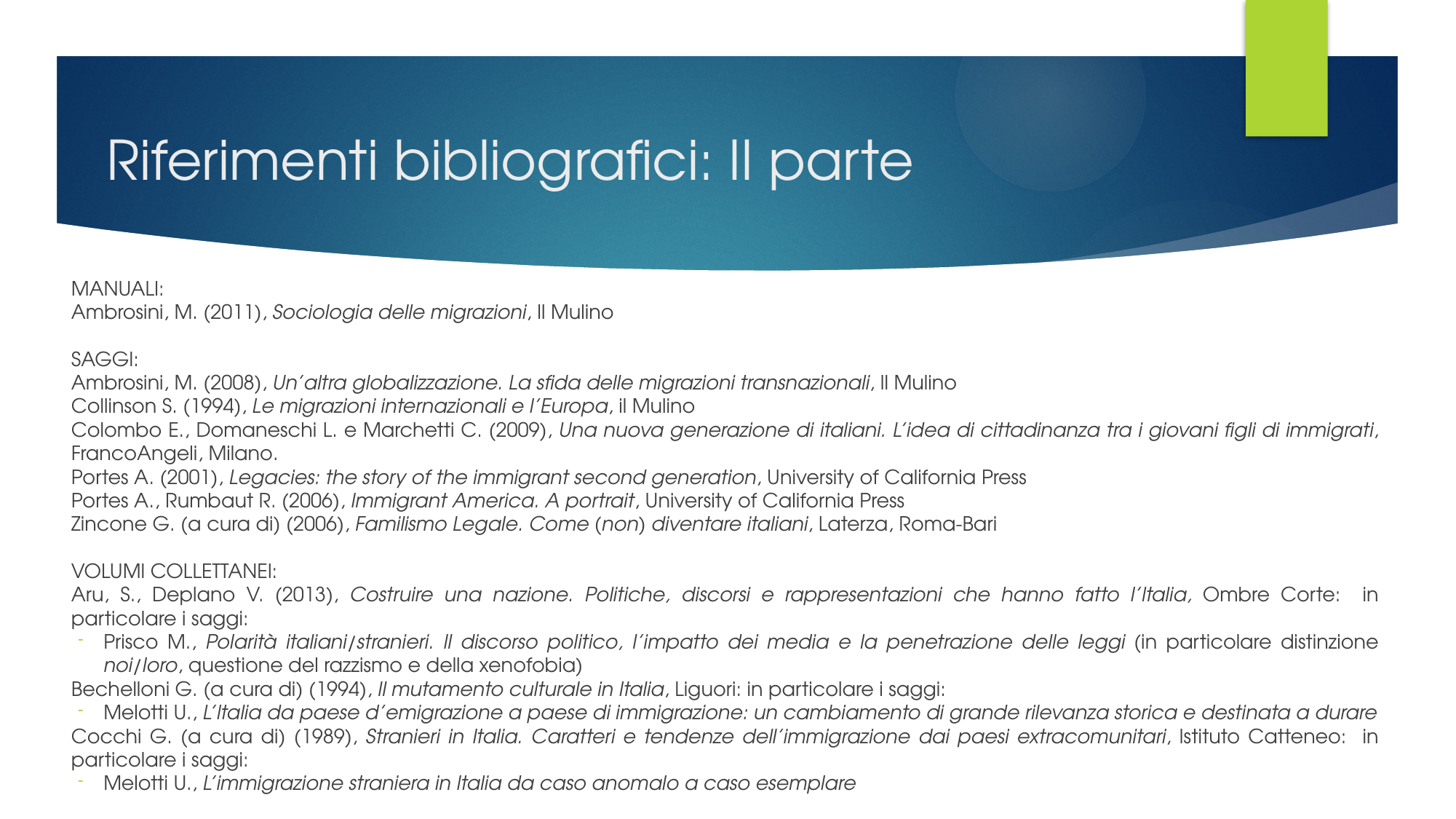

# Riferimenti bibliografici: II parte
MANUALI:
Ambrosini, M. (2011), Sociologia delle migrazioni, Il Mulino

SAGGI:
Ambrosini, M. (2008), Un’altra globalizzazione. La sfida delle migrazioni transnazionali, Il Mulino
Collinson S. (1994), Le migrazioni internazionali e l’Europa, il Mulino
Colombo E., Domaneschi L. e Marchetti C. (2009), Una nuova generazione di italiani. L’idea di cittadinanza tra i giovani figli di immigrati, FrancoAngeli, Milano.
Portes A. (2001), Legacies: the story of the immigrant second generation, University of California Press
Portes A., Rumbaut R. (2006), Immigrant America. A portrait, University of California Press
Zincone G. (a cura di) (2006), Familismo Legale. Come (non) diventare italiani, Laterza, Roma-Bari

VOLUMI COLLETTANEI:
Aru, S., Deplano V. (2013), Costruire una nazione. Politiche, discorsi e rappresentazioni che hanno fatto l’Italia, Ombre Corte:  in particolare i saggi:
Prisco M., Polarità italiani/stranieri. Il discorso politico, l’impatto dei media e la penetrazione delle leggi (in particolare distinzione noi/loro, questione del razzismo e della xenofobia)
Bechelloni G. (a cura di) (1994), Il mutamento culturale in Italia, Liguori: in particolare i saggi:
Melotti U., L’Italia da paese d’emigrazione a paese di immigrazione: un cambiamento di grande rilevanza storica e destinata a durare
Cocchi G. (a cura di) (1989), Stranieri in Italia. Caratteri e tendenze dell’immigrazione dai paesi extracomunitari, Istituto Catteneo:  in particolare i saggi:
Melotti U., L’immigrazione straniera in Italia da caso anomalo a caso esemplare